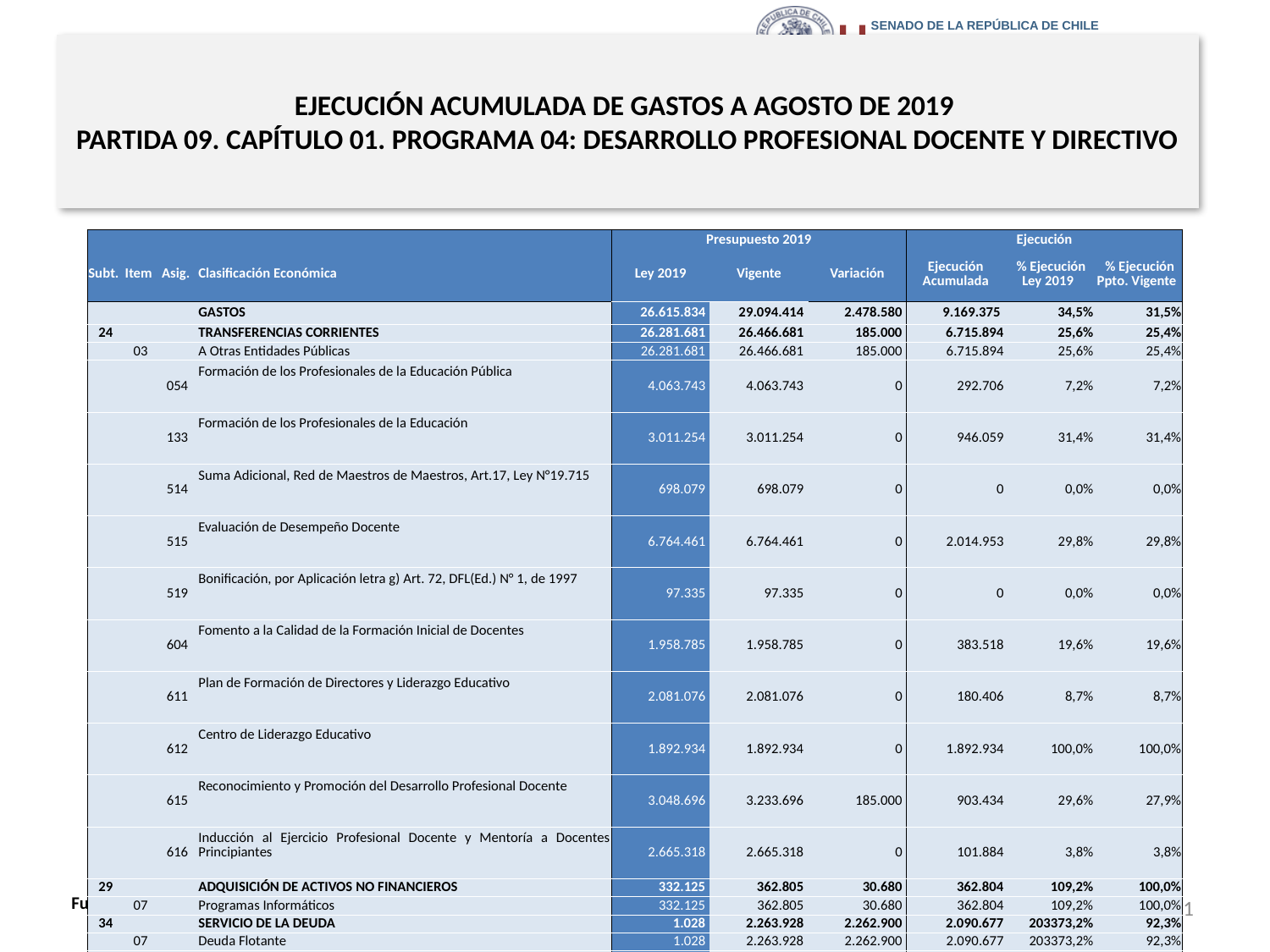

# EJECUCIÓN ACUMULADA DE GASTOS A AGOSTO DE 2019 PARTIDA 09. CAPÍTULO 01. PROGRAMA 04: DESARROLLO PROFESIONAL DOCENTE Y DIRECTIVO
en miles de pesos 2019
|  |  |  |  | Presupuesto 2019 |  |  | Ejecución |  |  |
| --- | --- | --- | --- | --- | --- | --- | --- | --- | --- |
| Subt. | Item | Asig. | Clasificación Económica | Ley 2019 | Vigente | Variación | Ejecución Acumulada | % Ejecución Ley 2019 | % Ejecución Ppto. Vigente |
|  |  |  | GASTOS | 26.615.834 | 29.094.414 | 2.478.580 | 9.169.375 | 34,5% | 31,5% |
| 24 |  |  | TRANSFERENCIAS CORRIENTES | 26.281.681 | 26.466.681 | 185.000 | 6.715.894 | 25,6% | 25,4% |
|  | 03 |  | A Otras Entidades Públicas | 26.281.681 | 26.466.681 | 185.000 | 6.715.894 | 25,6% | 25,4% |
|  |  | 054 | Formación de los Profesionales de la Educación Pública | 4.063.743 | 4.063.743 | 0 | 292.706 | 7,2% | 7,2% |
|  |  | 133 | Formación de los Profesionales de la Educación | 3.011.254 | 3.011.254 | 0 | 946.059 | 31,4% | 31,4% |
|  |  | 514 | Suma Adicional, Red de Maestros de Maestros, Art.17, Ley N°19.715 | 698.079 | 698.079 | 0 | 0 | 0,0% | 0,0% |
|  |  | 515 | Evaluación de Desempeño Docente | 6.764.461 | 6.764.461 | 0 | 2.014.953 | 29,8% | 29,8% |
|  |  | 519 | Bonificación, por Aplicación letra g) Art. 72, DFL(Ed.) N° 1, de 1997 | 97.335 | 97.335 | 0 | 0 | 0,0% | 0,0% |
|  |  | 604 | Fomento a la Calidad de la Formación Inicial de Docentes | 1.958.785 | 1.958.785 | 0 | 383.518 | 19,6% | 19,6% |
|  |  | 611 | Plan de Formación de Directores y Liderazgo Educativo | 2.081.076 | 2.081.076 | 0 | 180.406 | 8,7% | 8,7% |
|  |  | 612 | Centro de Liderazgo Educativo | 1.892.934 | 1.892.934 | 0 | 1.892.934 | 100,0% | 100,0% |
|  |  | 615 | Reconocimiento y Promoción del Desarrollo Profesional Docente | 3.048.696 | 3.233.696 | 185.000 | 903.434 | 29,6% | 27,9% |
|  |  | 616 | Inducción al Ejercicio Profesional Docente y Mentoría a Docentes Principiantes | 2.665.318 | 2.665.318 | 0 | 101.884 | 3,8% | 3,8% |
| 29 |  |  | ADQUISICIÓN DE ACTIVOS NO FINANCIEROS | 332.125 | 362.805 | 30.680 | 362.804 | 109,2% | 100,0% |
|  | 07 |  | Programas Informáticos | 332.125 | 362.805 | 30.680 | 362.804 | 109,2% | 100,0% |
| 34 |  |  | SERVICIO DE LA DEUDA | 1.028 | 2.263.928 | 2.262.900 | 2.090.677 | 203373,2% | 92,3% |
|  | 07 |  | Deuda Flotante | 1.028 | 2.263.928 | 2.262.900 | 2.090.677 | 203373,2% | 92,3% |
| 35 |  |  | SALDO FINAL DE CAJA | 1.000 | 1.000 | 0 | 0 | 0,0% | 0,0% |
11